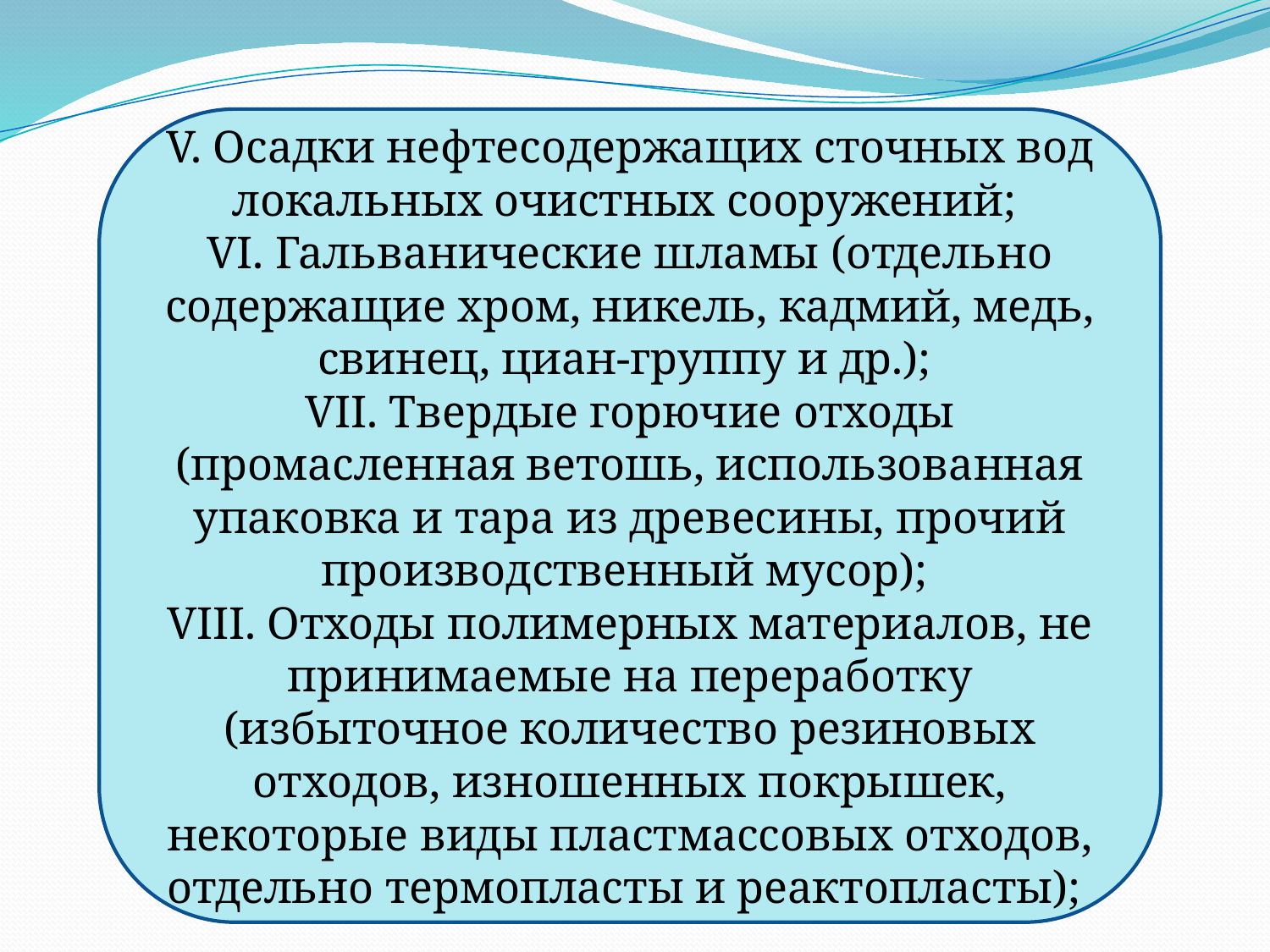

V. Осадки нефтесодержащих сточных вод локальных очистных сооружений;
VI. Гальванические шламы (отдельно содержащие хром, никель, кадмий, медь, свинец, циан-группу и др.);
VII. Твердые горючие отходы (промасленная ветошь, использованная упаковка и тара из древесины, прочий производственный мусор);
VIII. Отходы полимерных материалов, не принимаемые на переработку (избыточное количество резиновых отходов, изношенных покрышек, некоторые виды пластмассовых отходов, отдельно термопласты и реактопласты);